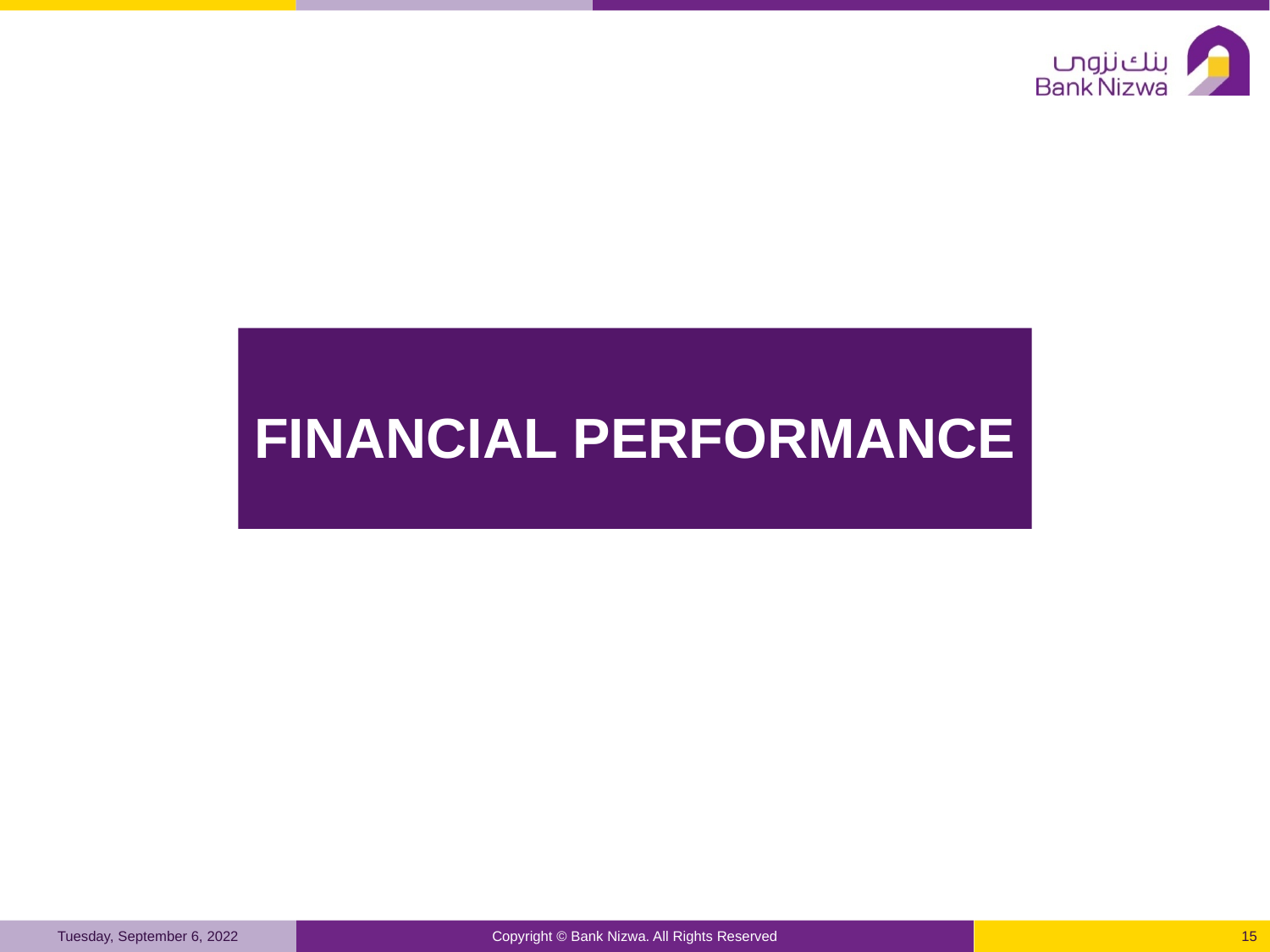

# Financial Performance
Tuesday, September 6, 2022
Copyright © Bank Nizwa. All Rights Reserved
15